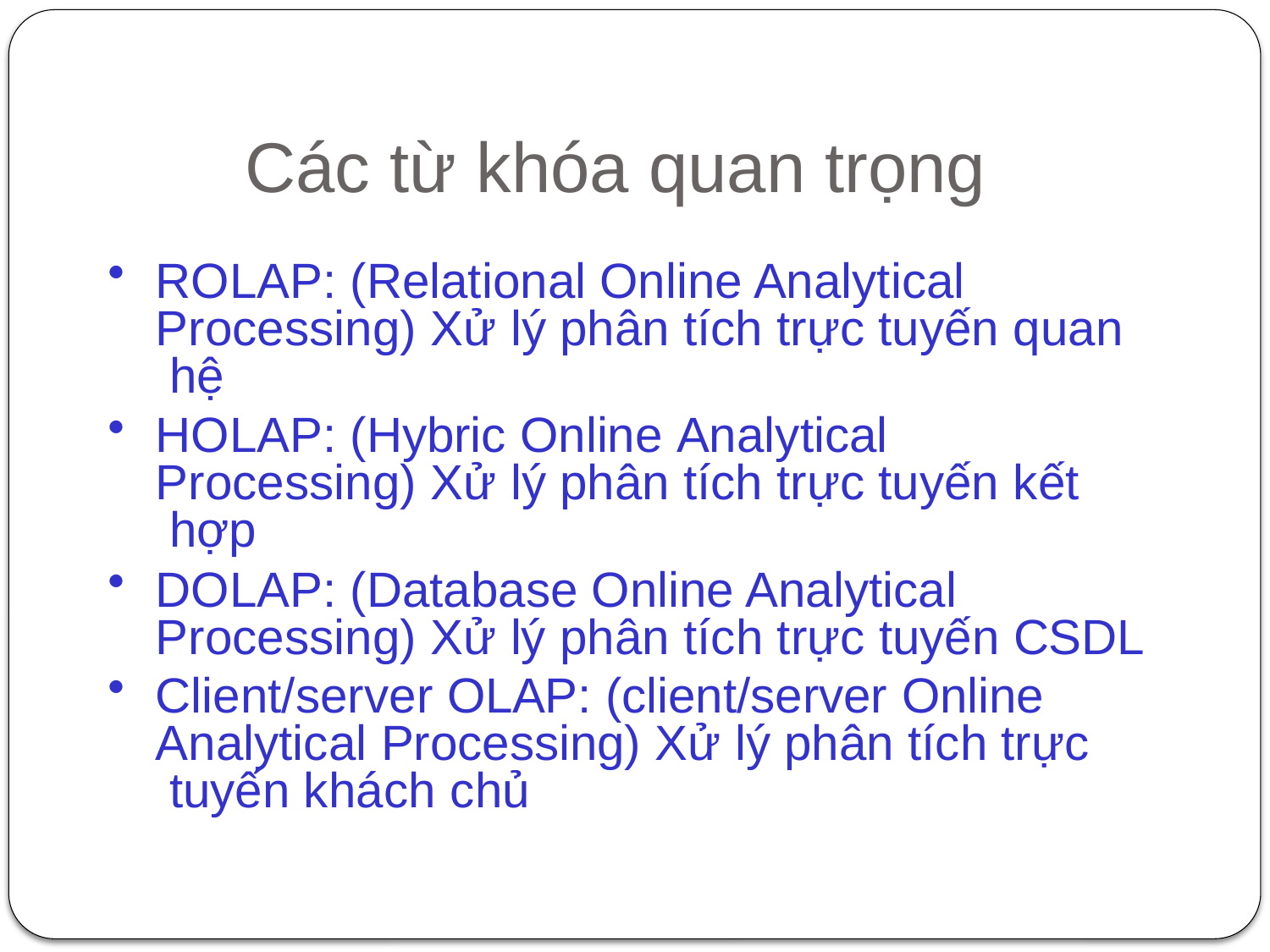

# Các từ khóa quan trọng
ROLAP: (Relational Online Analytical  Processing) Xử lý phân tích trực tuyến quan  hệ
HOLAP: (Hybric Online Analytical  Processing) Xử lý phân tích trực tuyến kết  hợp
DOLAP: (Database Online Analytical  Processing) Xử lý phân tích trực tuyến CSDL
Client/server OLAP: (client/server Online  Analytical Processing) Xử lý phân tích trực  tuyến khách chủ